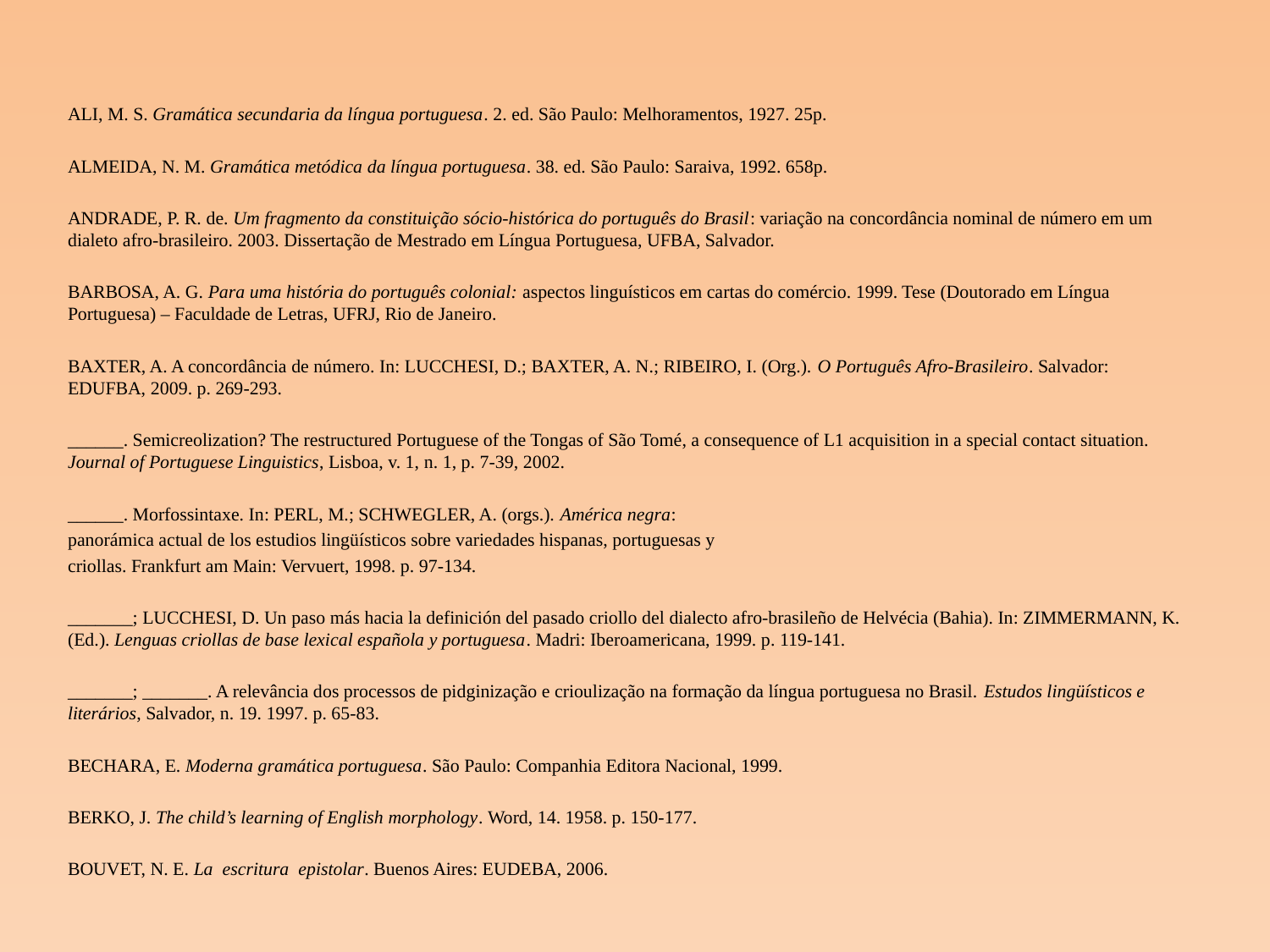

ALI, M. S. Gramática secundaria da língua portuguesa. 2. ed. São Paulo: Melhoramentos, 1927. 25p.

ALMEIDA, N. M. Gramática metódica da língua portuguesa. 38. ed. São Paulo: Saraiva, 1992. 658p.

ANDRADE, P. R. de. Um fragmento da constituição sócio-histórica do português do Brasil: variação na concordância nominal de número em um dialeto afro-brasileiro. 2003. Dissertação de Mestrado em Língua Portuguesa, UFBA, Salvador.

BARBOSA, A. G. Para uma história do português colonial: aspectos linguísticos em cartas do comércio. 1999. Tese (Doutorado em Língua Portuguesa) – Faculdade de Letras, UFRJ, Rio de Janeiro.

BAXTER, A. A concordância de número. In: LUCCHESI, D.; BAXTER, A. N.; RIBEIRO, I. (Org.). O Português Afro-Brasileiro. Salvador: EDUFBA, 2009. p. 269-293.

______. Semicreolization? The restructured Portuguese of the Tongas of São Tomé, a consequence of L1 acquisition in a special contact situation. Journal of Portuguese Linguistics, Lisboa, v. 1, n. 1, p. 7-39, 2002.

______. Morfossintaxe. In: PERL, M.; SCHWEGLER, A. (orgs.). América negra:
panorámica actual de los estudios lingüísticos sobre variedades hispanas, portuguesas y
criollas. Frankfurt am Main: Vervuert, 1998. p. 97-134.

_______; LUCCHESI, D. Un paso más hacia la definición del pasado criollo del dialecto afro-brasileño de Helvécia (Bahia). In: ZIMMERMANN, K. (Ed.). Lenguas criollas de base lexical española y portuguesa. Madri: Iberoamericana, 1999. p. 119-141.

_______; _______. A relevância dos processos de pidginização e crioulização na formação da língua portuguesa no Brasil. Estudos lingüísticos e literários, Salvador, n. 19. 1997. p. 65-83.

BECHARA, E. Moderna gramática portuguesa. São Paulo: Companhia Editora Nacional, 1999.

BERKO, J. The child’s learning of English morphology. Word, 14. 1958. p. 150-177.

BOUVET, N. E. La  escritura  epistolar. Buenos Aires: EUDEBA, 2006.